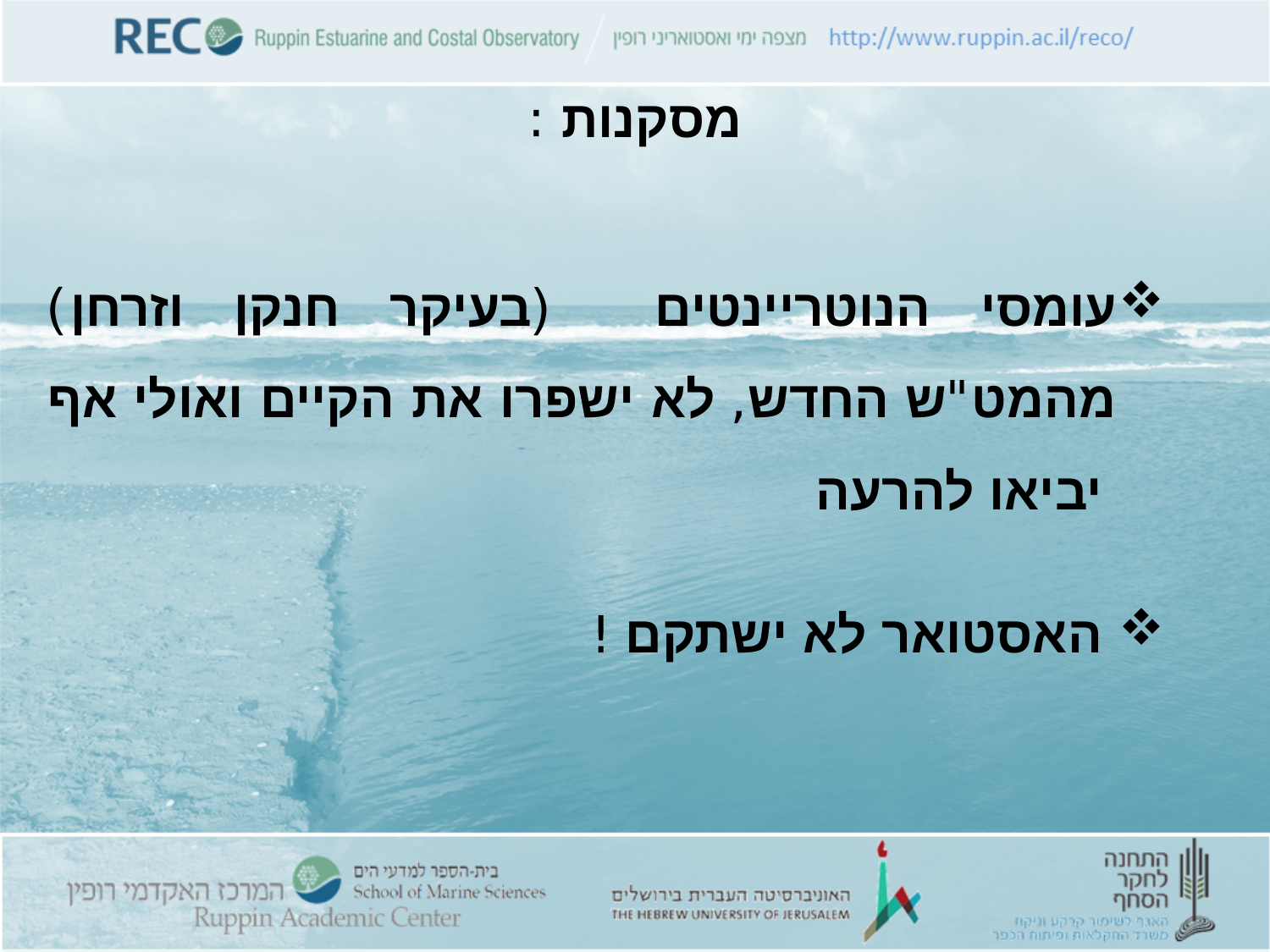

# מסקנות :

עומסי הנוטריינטים  (בעיקר חנקן וזרחן) מהמט"ש החדש, לא ישפרו את הקיים ואולי אף  יביאו להרעה

 האסטואר לא ישתקם !